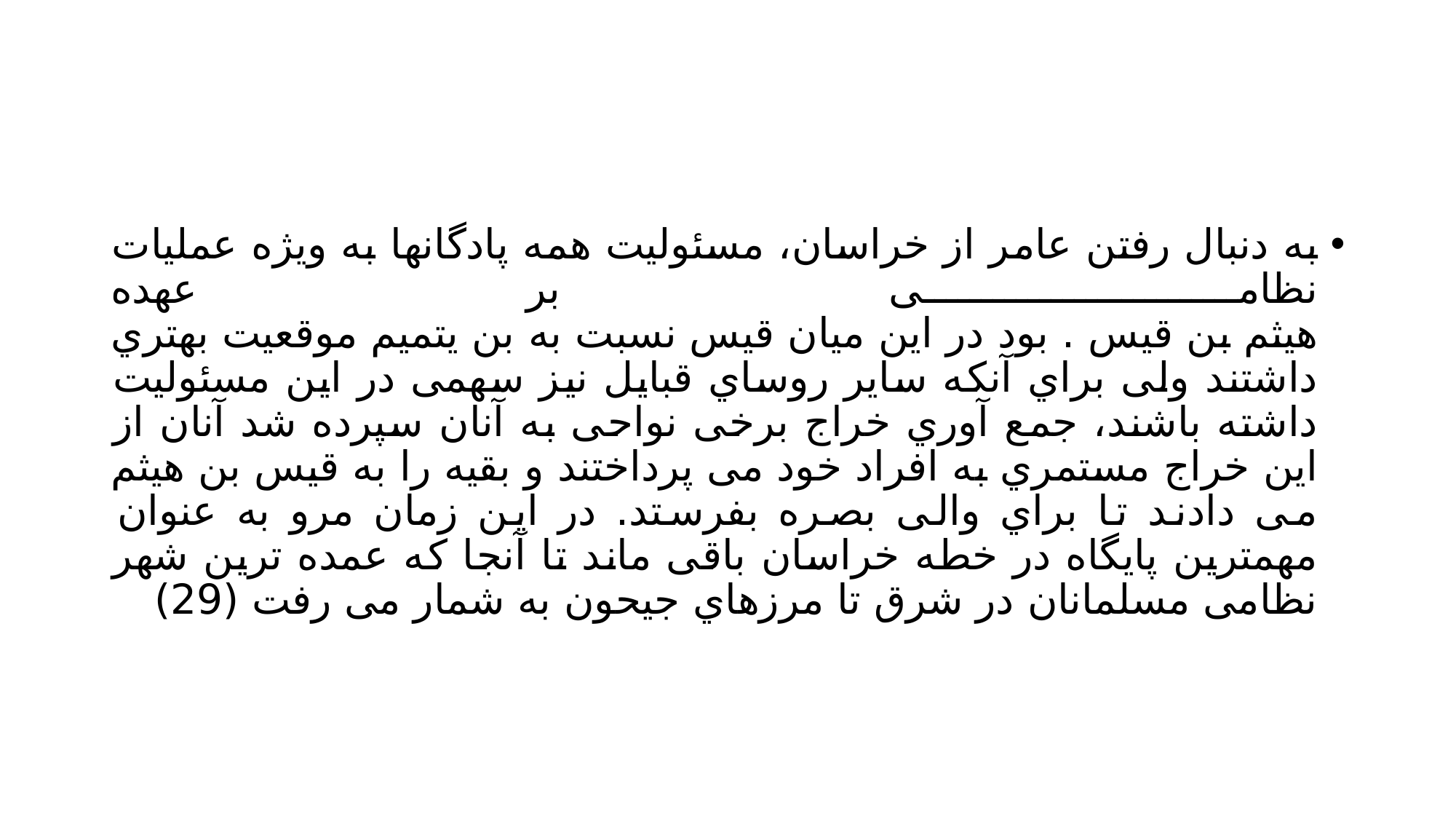

#
به دنبال رفتن عامر از خراسان، مسئولیت همه پادگانها به ویژه عملیات نظامی بر عهده
هیثم بن قیس . بود در این میان قیس نسبت به بن یتمیم موقعیت بهتري داشتند ولی براي آنکه سایر روساي قبایل نیز سهمی در این مسئولیت داشته باشند، جمع آوري خراج برخی نواحی به آنان سپرده شد آنان از این خراج مستمري به افراد خود می پرداختند و بقیه را به قیس بن هیثم می دادند تا براي والی بصره بفرستد. در این زمان مرو به عنوان مهمترین پایگاه در خطه خراسان باقی ماند تا آنجا که عمده ترین شهر نظامی مسلمانان در شرق تا مرزهاي جیحون به شمار می رفت (29)